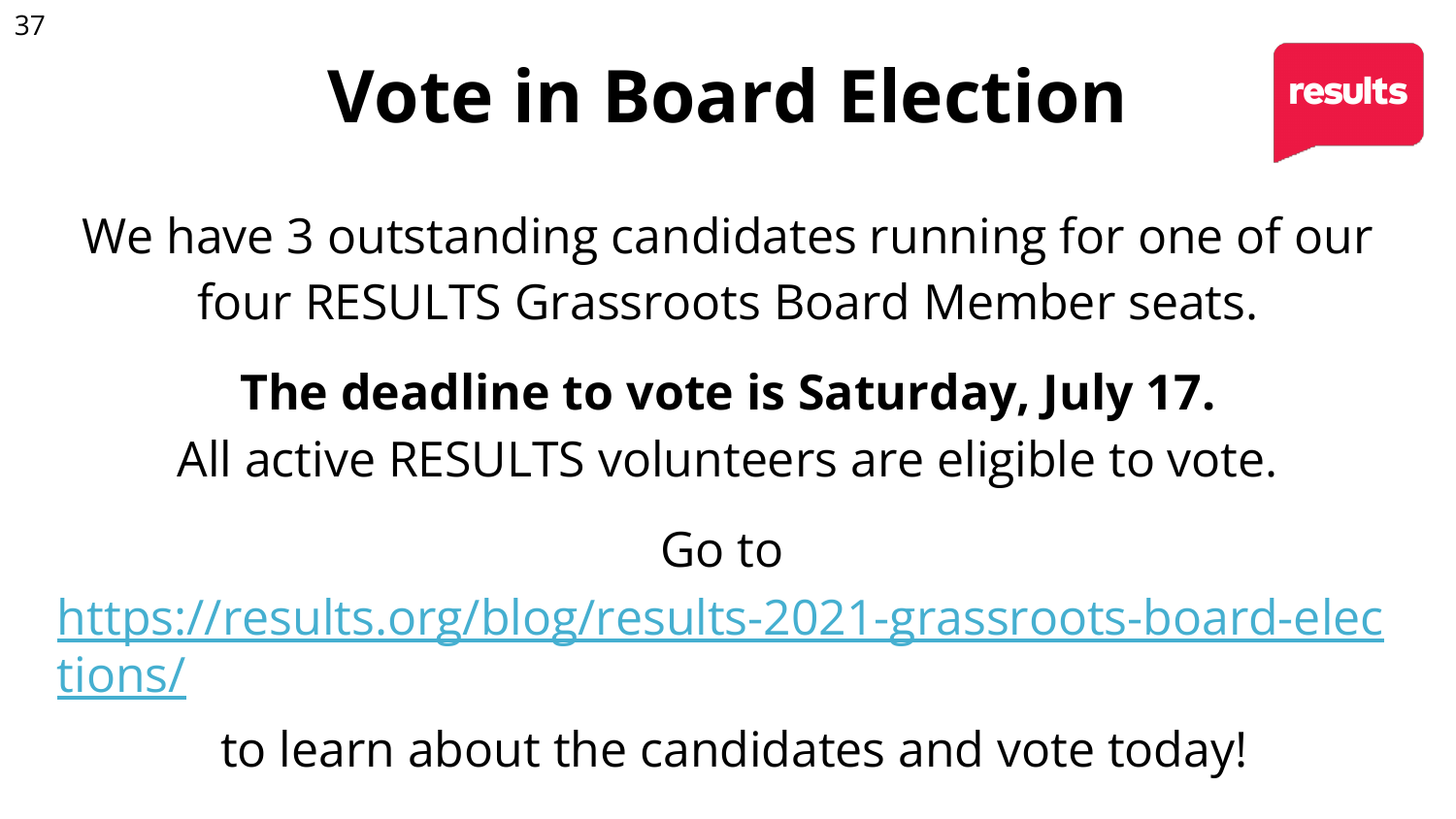

37
# Vote in Board Election
We have 3 outstanding candidates running for one of our four RESULTS Grassroots Board Member seats.
The deadline to vote is Saturday, July 17.
All active RESULTS volunteers are eligible to vote.
Go to https://results.org/blog/results-2021-grassroots-board-elections/ to learn about the candidates and vote today!